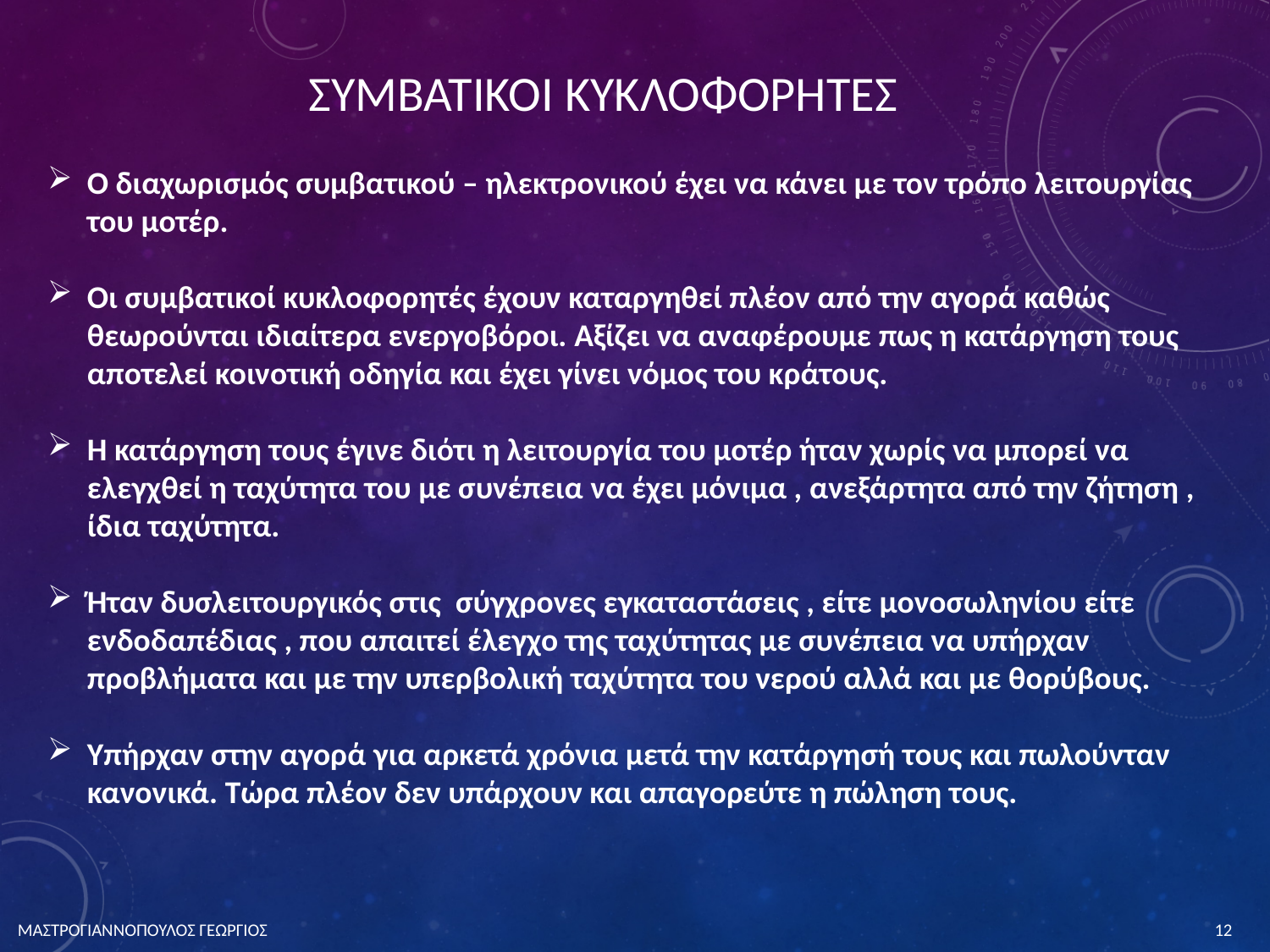

# ΣΥΜΒΑΤΙΚΟι ΚΥΚΛΟΦΟΡΗΤΕΣ
Ο διαχωρισμός συμβατικού – ηλεκτρονικού έχει να κάνει με τον τρόπο λειτουργίας του μοτέρ.

Οι συμβατικοί κυκλοφορητές έχουν καταργηθεί πλέον από την αγορά καθώς θεωρούνται ιδιαίτερα ενεργοβόροι. Αξίζει να αναφέρουμε πως η κατάργηση τους αποτελεί κοινοτική οδηγία και έχει γίνει νόμος του κράτους.

Η κατάργηση τους έγινε διότι η λειτουργία του μοτέρ ήταν χωρίς να μπορεί να ελεγχθεί η ταχύτητα του με συνέπεια να έχει μόνιμα , ανεξάρτητα από την ζήτηση , ίδια ταχύτητα.

Ήταν δυσλειτουργικός στις  σύγχρονες εγκαταστάσεις , είτε μονοσωληνίου είτε ενδοδαπέδιας , που απαιτεί έλεγχο της ταχύτητας με συνέπεια να υπήρχαν προβλήματα και με την υπερβολική ταχύτητα του νερού αλλά και με θορύβους.

Υπήρχαν στην αγορά για αρκετά χρόνια μετά την κατάργησή τους και πωλούνταν κανονικά. Τώρα πλέον δεν υπάρχουν και απαγορεύτε η πώληση τους.

ΜΑΣΤΡΟΓΙΑΝΝΟΠΟΥΛΟΣ ΓΕΩΡΓΙΟΣ
12